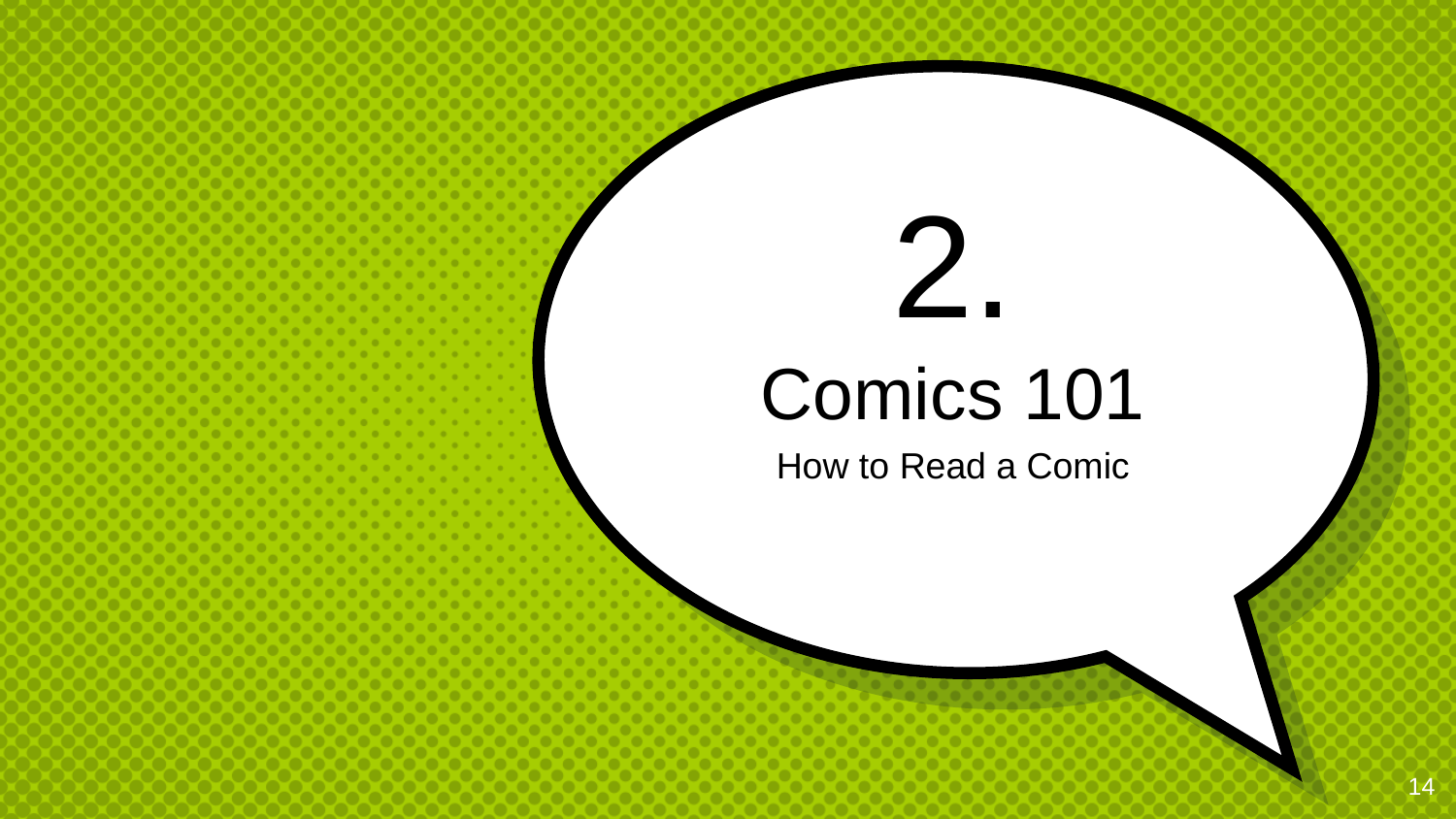

# 2.
Comics 101
How to Read a Comic
14